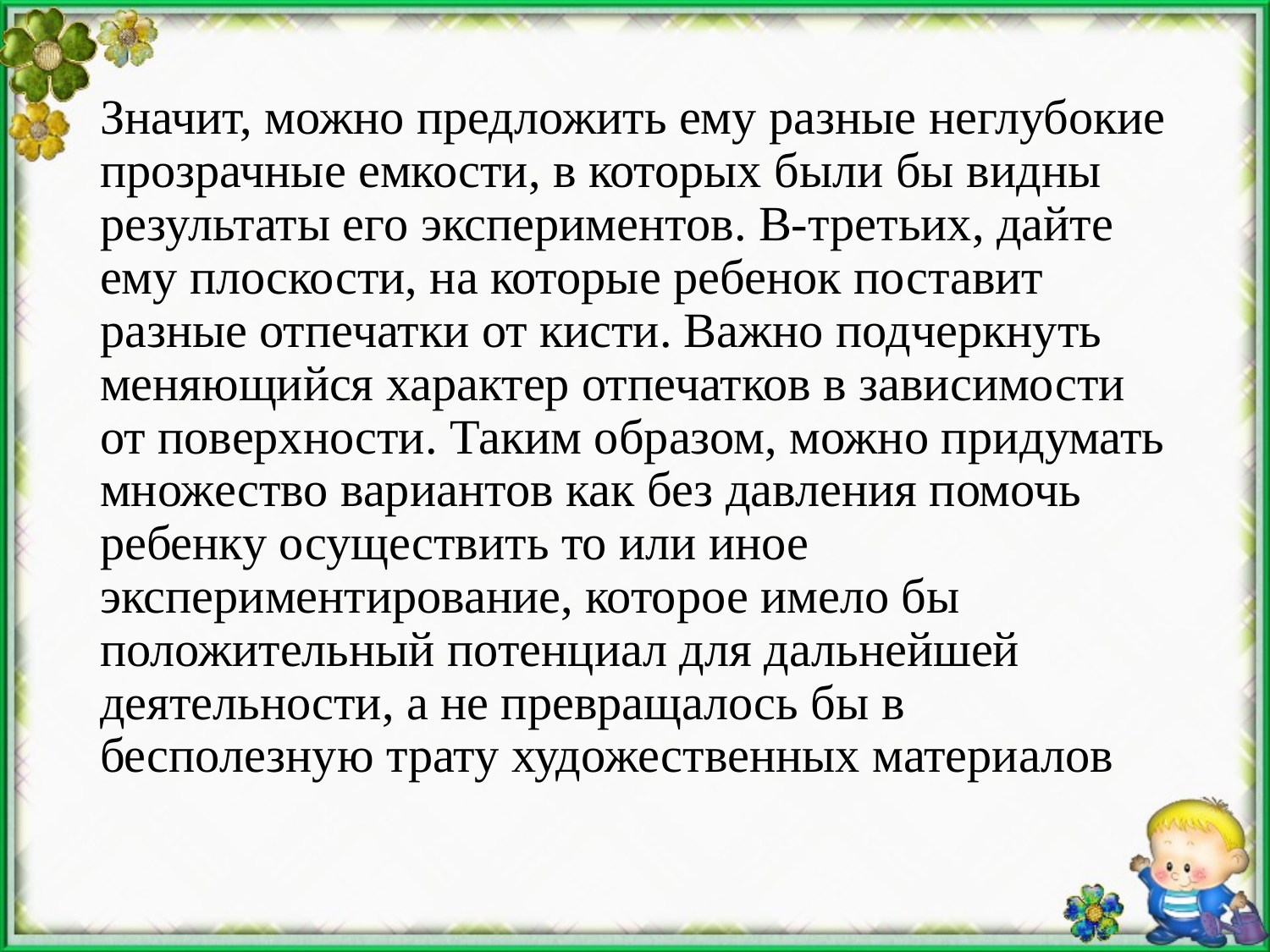

Значит, можно предложить ему разные не­глубокие прозрачные емкости, в которых были бы видны результаты его экспериментов. В-третьих, дайте ему плоскости, на которые ребенок по­ставит разные отпечатки от кисти. Важно подчеркнуть меняющийся харак­тер отпечатков в зависимости от поверхности. Таким образом, можно при­думать множество вариантов как без давления помочь ребенку осуществить то или иное экспериментирование, которое имело бы положительный по­тенциал для дальнейшей деятельности, а не превращалось бы в бесполезную трату художественных материалов